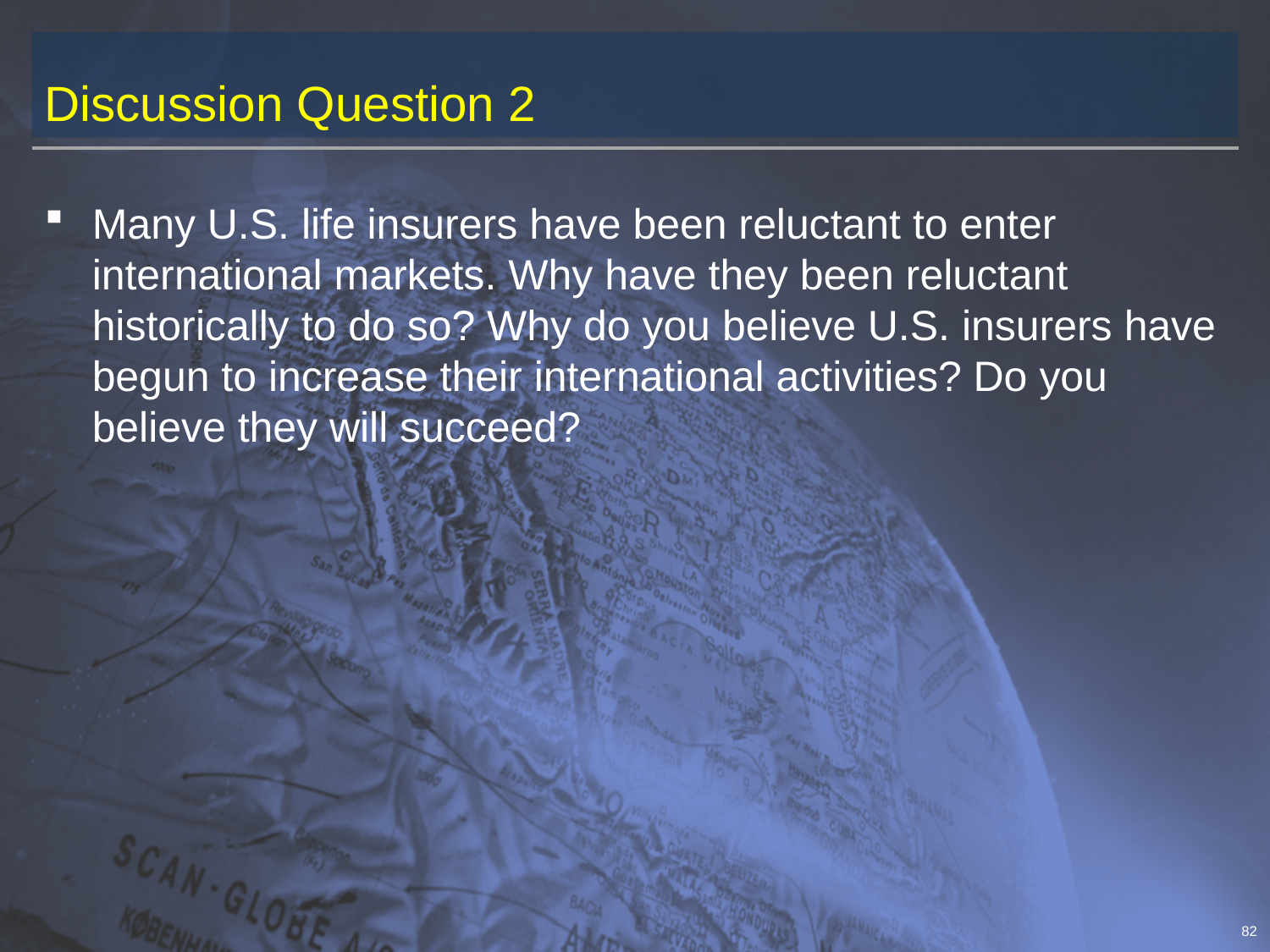

# Discussion Question 2
Many U.S. life insurers have been reluctant to enter international markets. Why have they been reluctant historically to do so? Why do you believe U.S. insurers have begun to increase their international activities? Do you believe they will succeed?

82